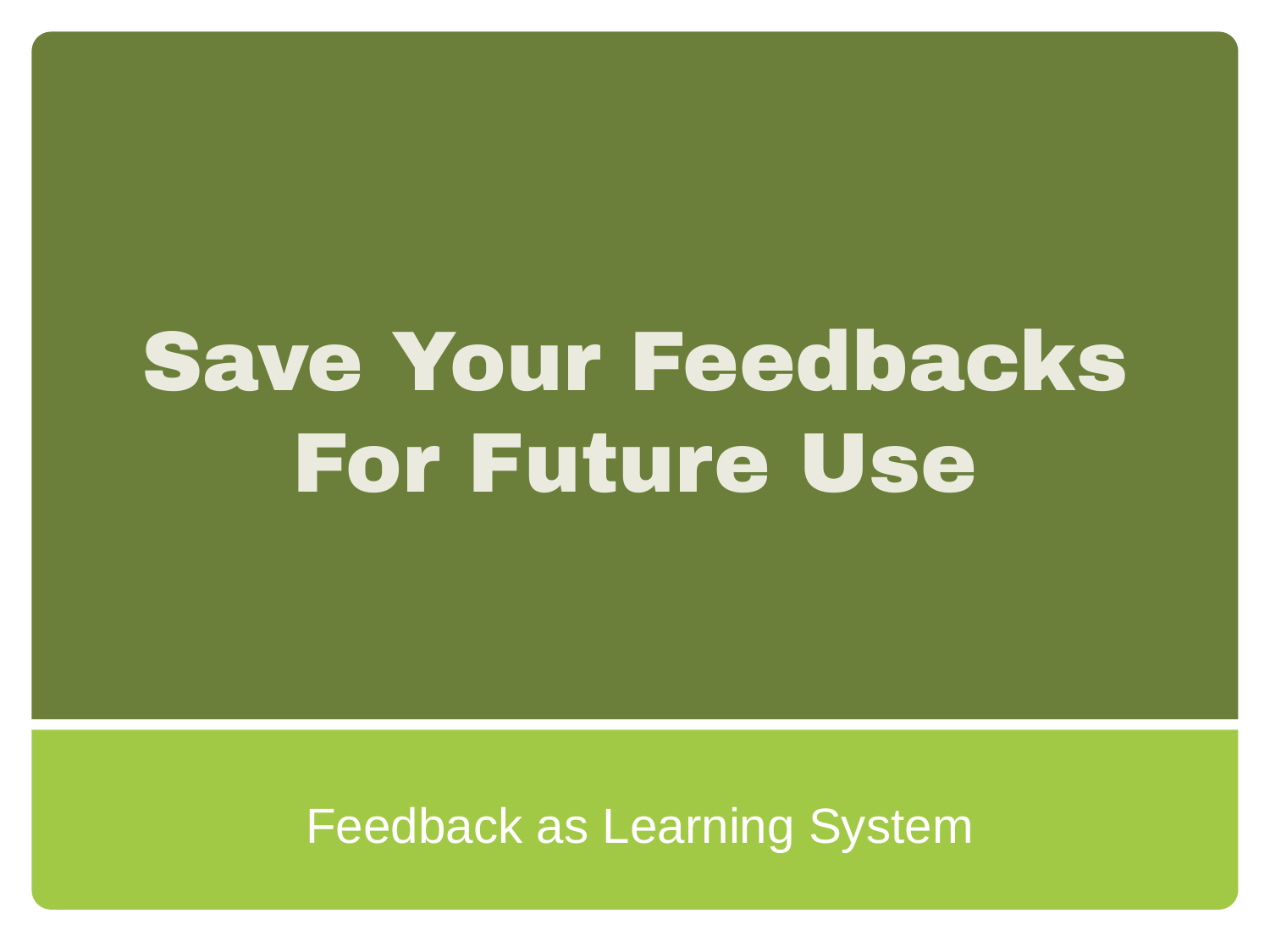

# Save Your Feedbacks For Future Use
Feedback as Learning System